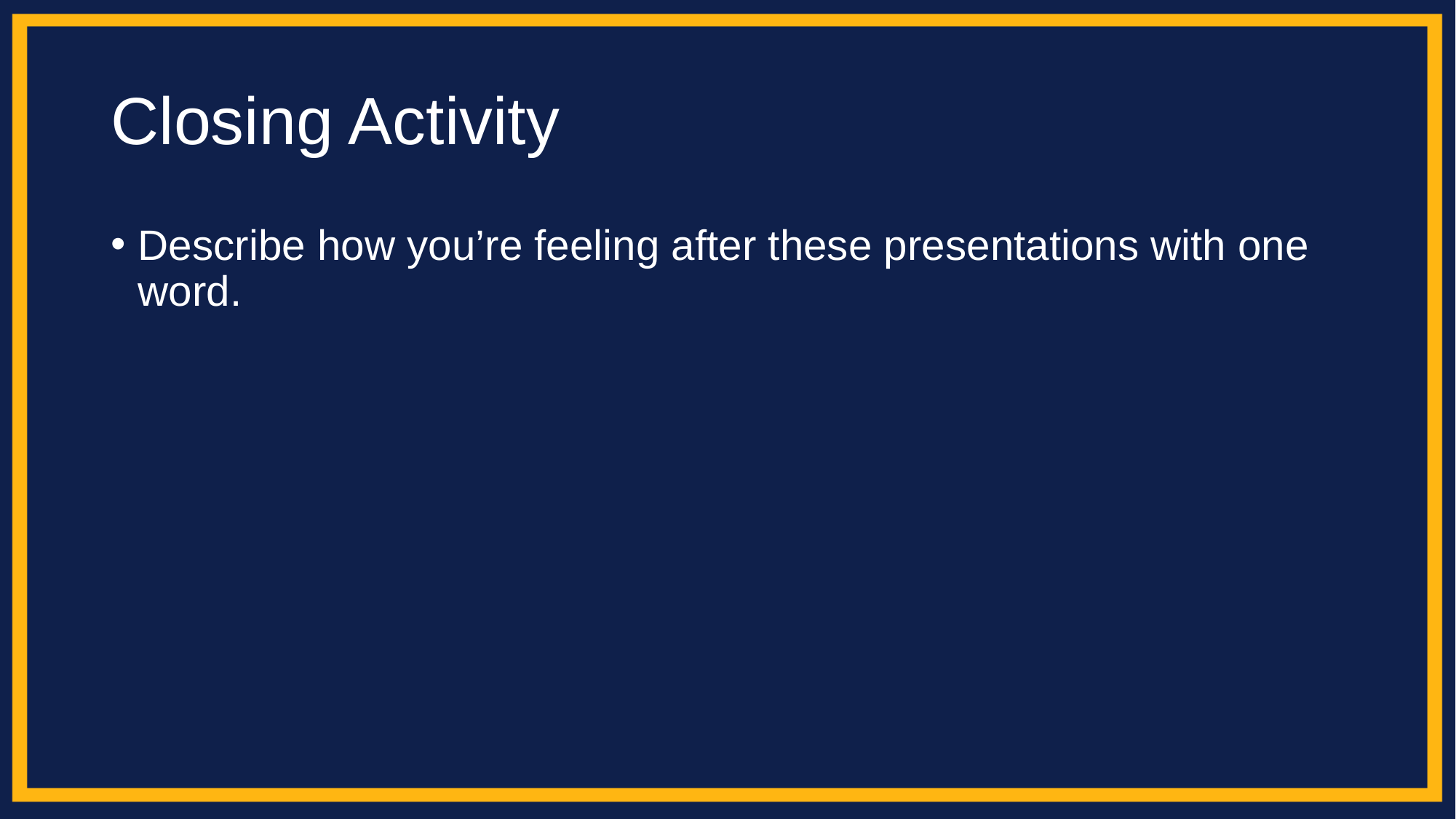

# Closing Activity
Describe how you’re feeling after these presentations with one word.